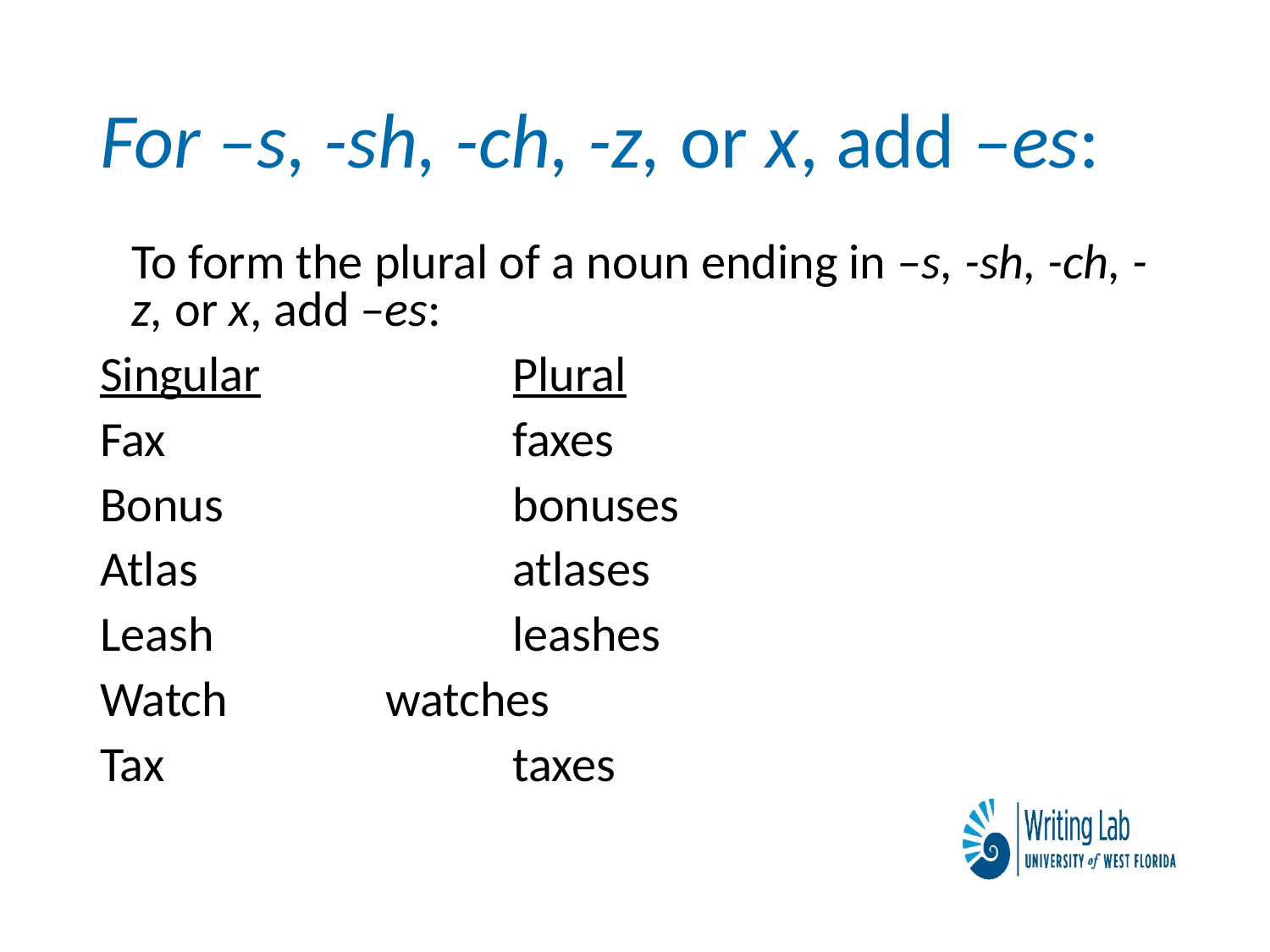

# For –s, -sh, -ch, -z, or x, add –es:
To form the plural of a noun ending in –s, -sh, -ch, -z, or x, add –es:
Singular		Plural
Fax			faxes
Bonus			bonuses
Atlas			atlases
Leash			leashes
Watch		watches
Tax			taxes